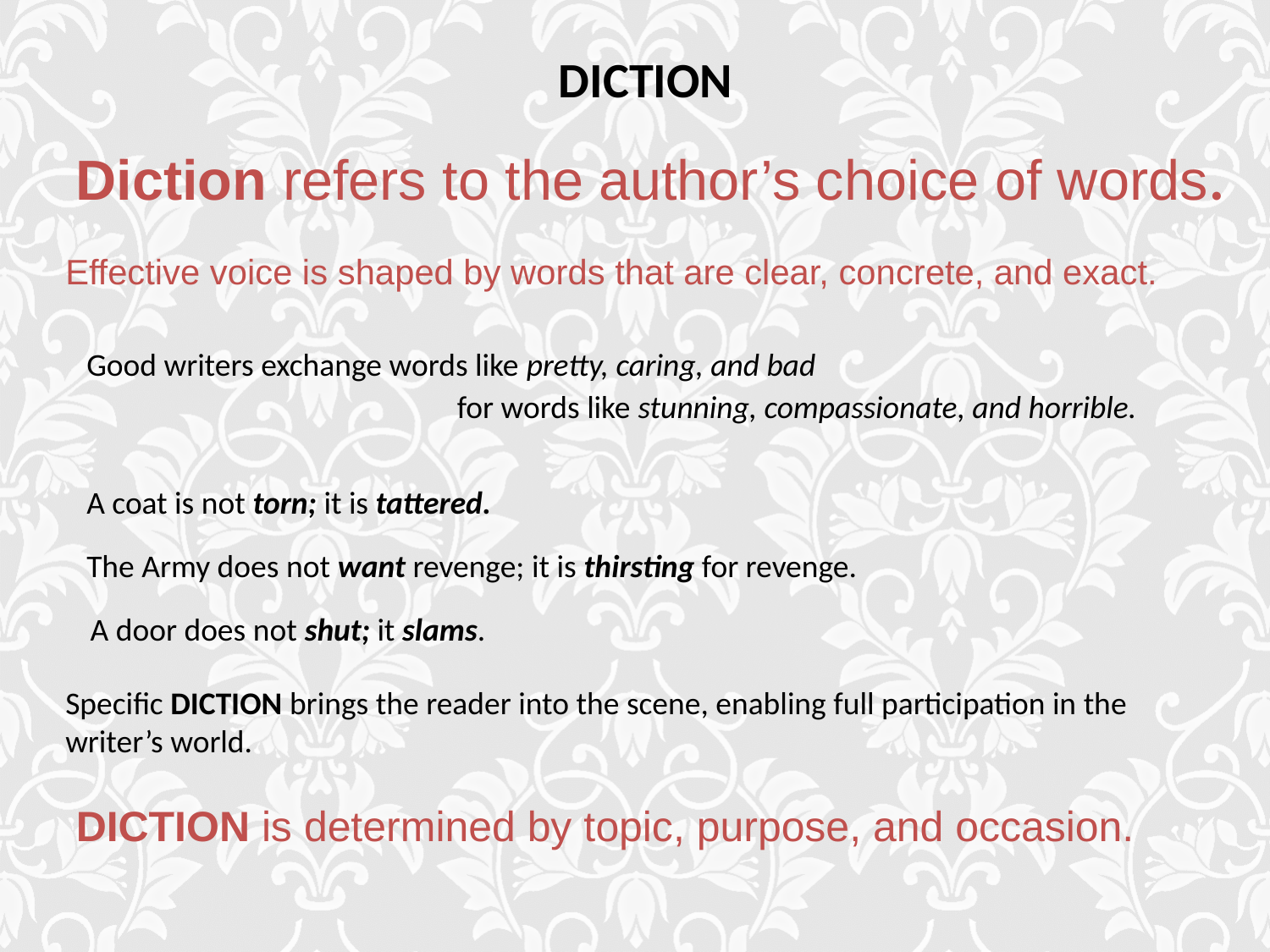

DICTION
Diction refers to the author’s choice of words.
Effective voice is shaped by words that are clear, concrete, and exact.
Good writers exchange words like pretty, caring, and bad
			for words like stunning, compassionate, and horrible.
A coat is not torn; it is tattered.
The Army does not want revenge; it is thirsting for revenge.
  A door does not shut; it slams.
Specific DICTION brings the reader into the scene, enabling full participation in the writer’s world.
DICTION is determined by topic, purpose, and occasion.